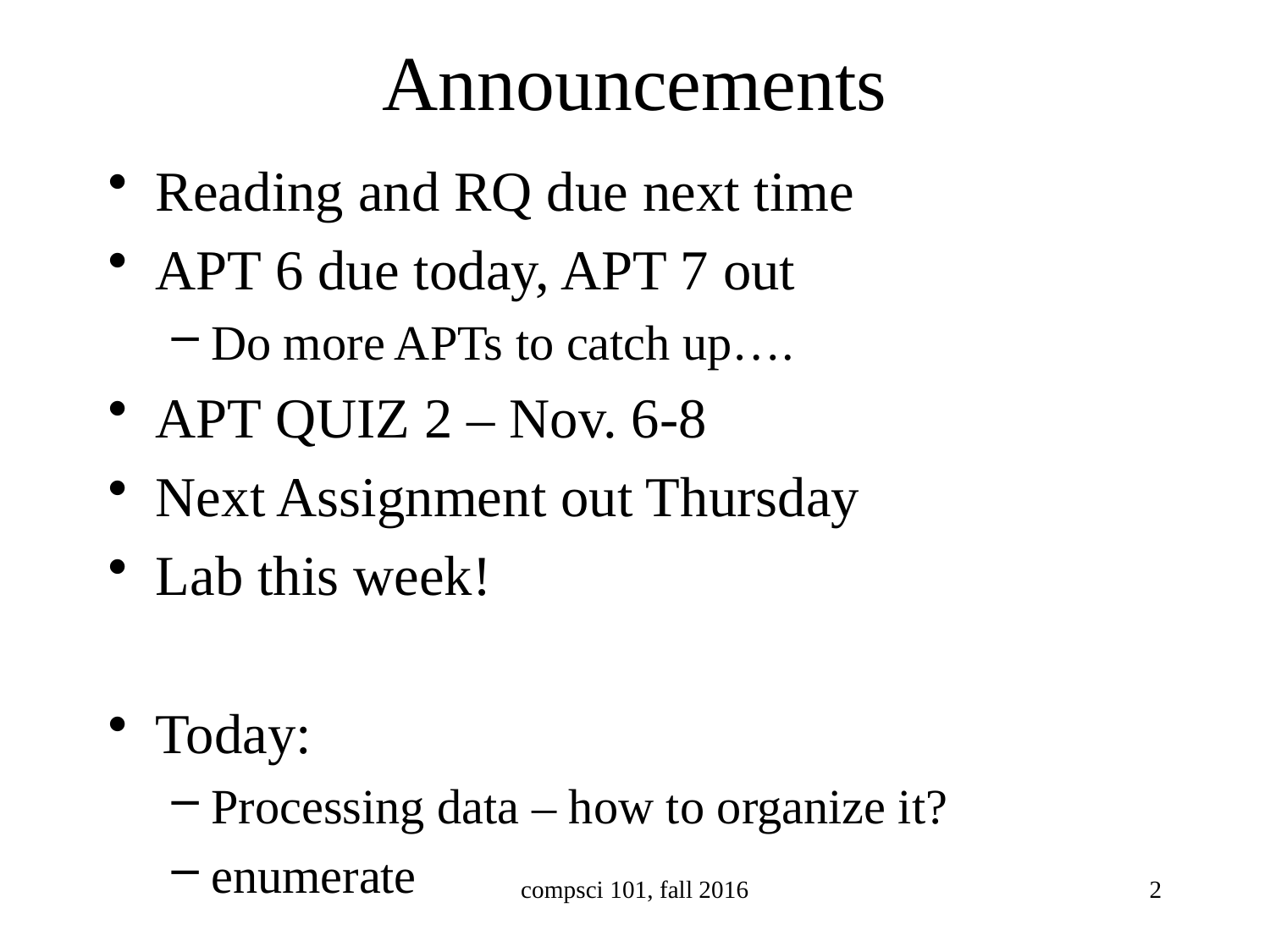

# Announcements
Reading and RQ due next time
APT 6 due today, APT 7 out
Do more APTs to catch up….
APT QUIZ 2 – Nov. 6-8
Next Assignment out Thursday
Lab this week!

Today:
Processing data – how to organize it?
enumerate
compsci 101, fall 2016
2